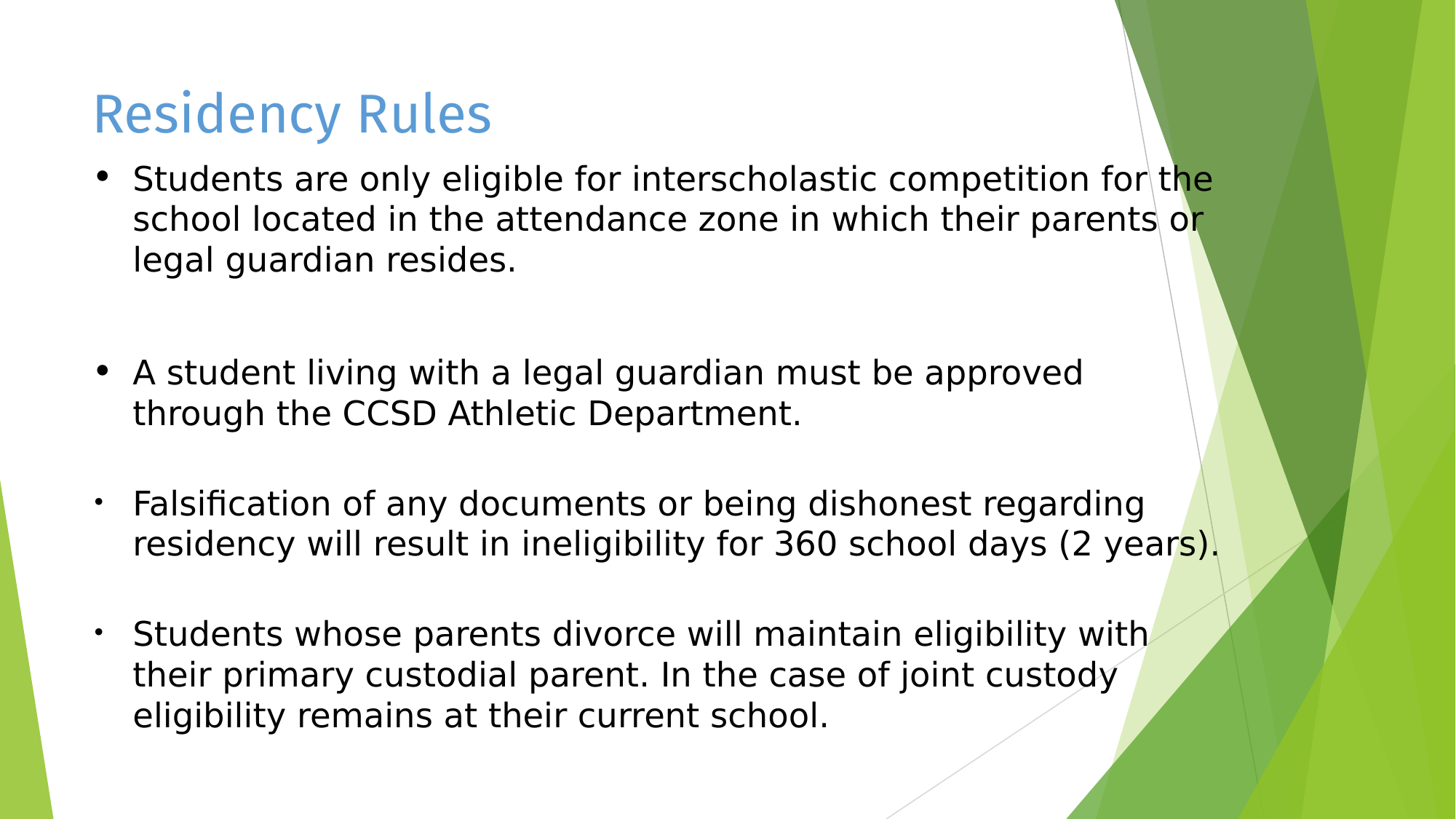

# Residency Rules
Students are only eligible for interscholastic competition for the school located in the attendance zone in which their parents or legal guardian resides.
A student living with a legal guardian must be approved through the CCSD Athletic Department.

Falsification of any documents or being dishonest regarding residency will result in ineligibility for 360 school days (2 years).

Students whose parents divorce will maintain eligibility with their primary custodial parent. In the case of joint custody eligibility remains at their current school.